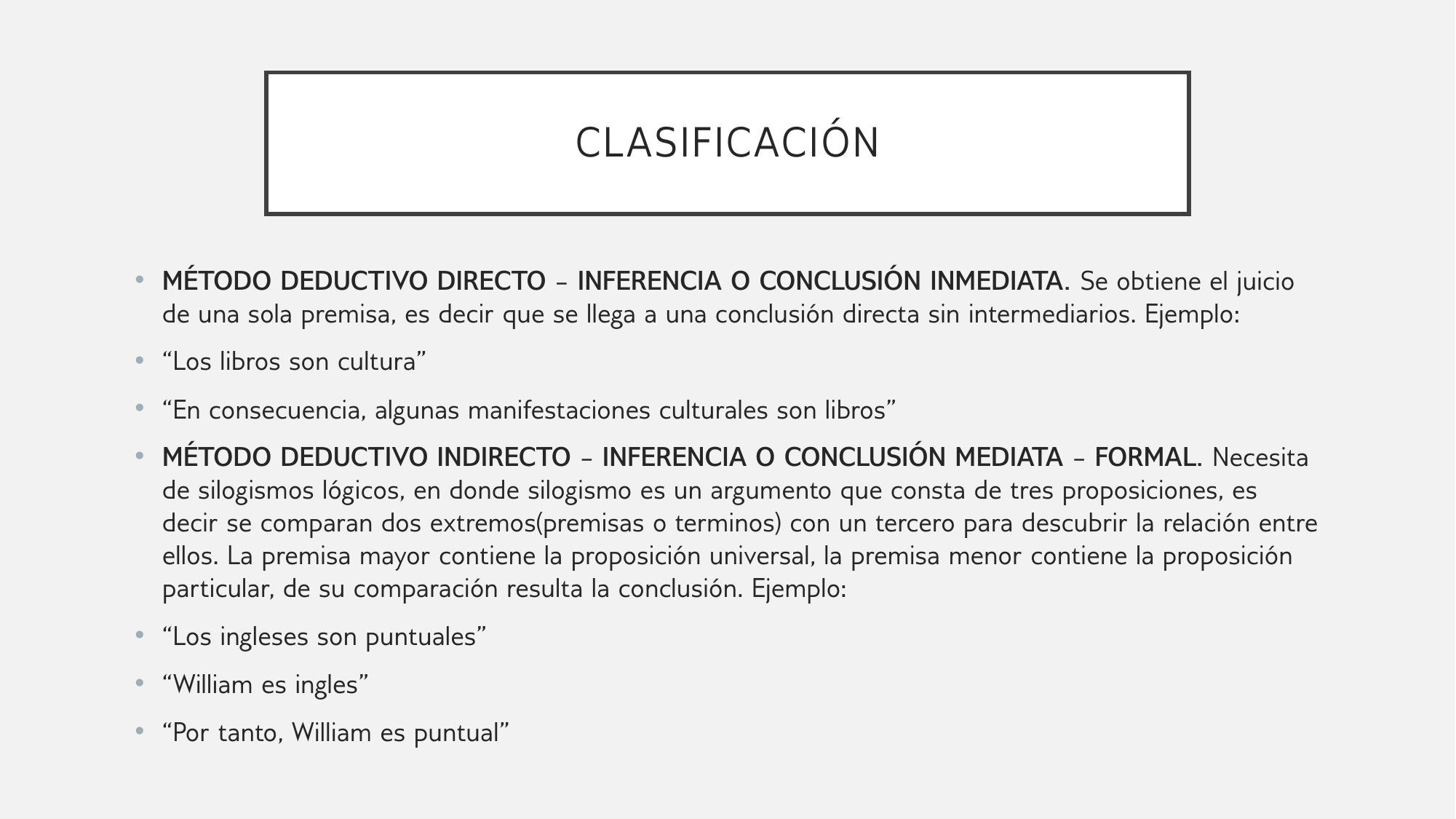

# Clasificación
MÉTODO DEDUCTIVO DIRECTO – INFERENCIA O CONCLUSIÓN INMEDIATA. Se obtiene el juicio de una sola premisa, es decir que se llega a una conclusión directa sin intermediarios. Ejemplo:
“Los libros son cultura”
“En consecuencia, algunas manifestaciones culturales son libros”
MÉTODO DEDUCTIVO INDIRECTO – INFERENCIA O CONCLUSIÓN MEDIATA – FORMAL. Necesita de silogismos lógicos, en donde silogismo es un argumento que consta de tres proposiciones, es decir se comparan dos extremos(premisas o terminos) con un tercero para descubrir la relación entre ellos. La premisa mayor contiene la proposición universal, la premisa menor contiene la proposición particular, de su comparación resulta la conclusión. Ejemplo:
“Los ingleses son puntuales”
“William es ingles”
“Por tanto, William es puntual”